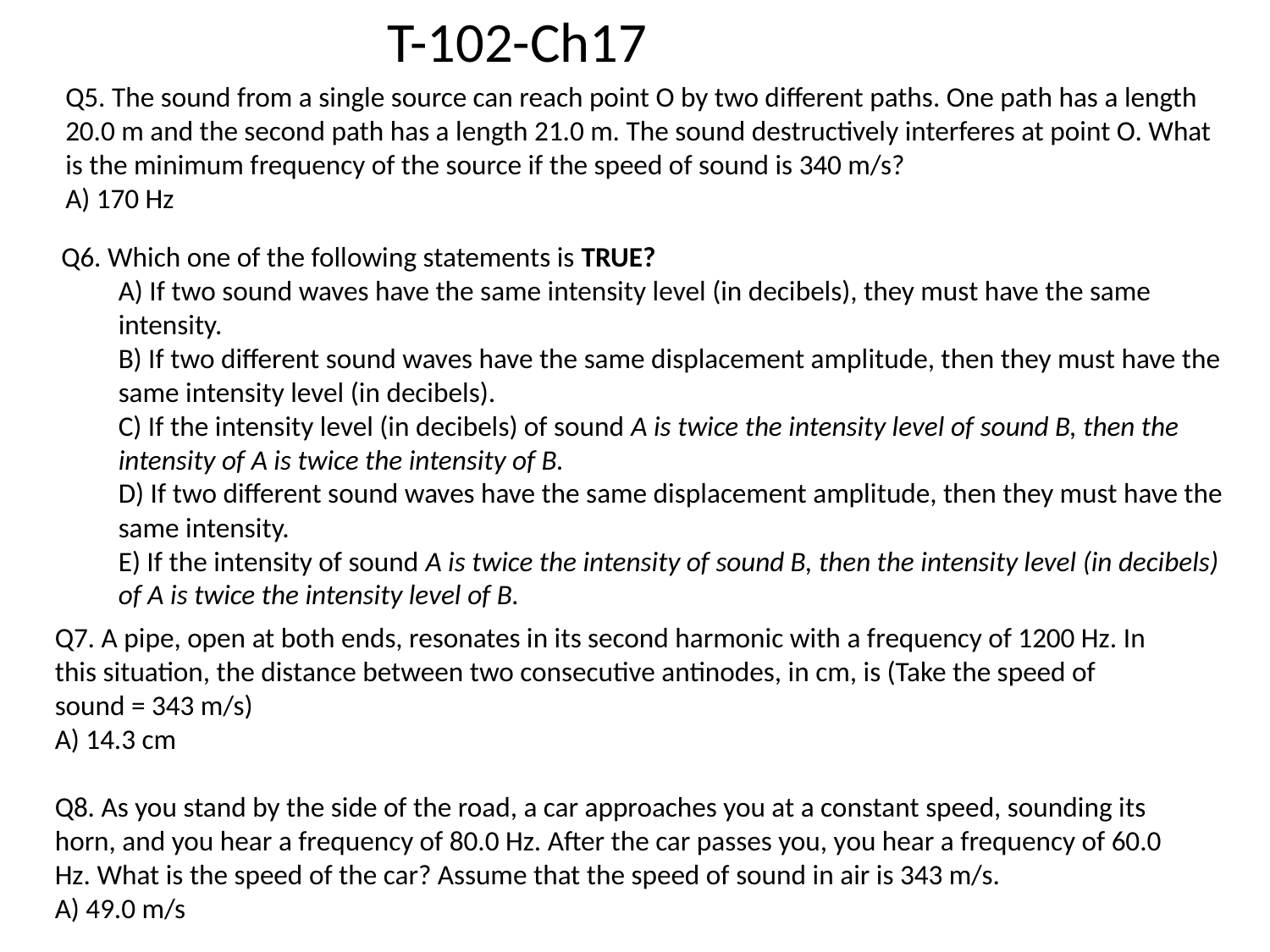

T-102-Ch17
Q5. The sound from a single source can reach point O by two different paths. One path has a length 20.0 m and the second path has a length 21.0 m. The sound destructively interferes at point O. What is the minimum frequency of the source if the speed of sound is 340 m/s?
A) 170 Hz
 Q6. Which one of the following statements is TRUE?
A) If two sound waves have the same intensity level (in decibels), they must have the same intensity.
B) If two different sound waves have the same displacement amplitude, then they must have the same intensity level (in decibels).
C) If the intensity level (in decibels) of sound A is twice the intensity level of sound B, then the intensity of A is twice the intensity of B.
D) If two different sound waves have the same displacement amplitude, then they must have the same intensity.
E) If the intensity of sound A is twice the intensity of sound B, then the intensity level (in decibels) of A is twice the intensity level of B.
Q7. A pipe, open at both ends, resonates in its second harmonic with a frequency of 1200 Hz. In this situation, the distance between two consecutive antinodes, in cm, is (Take the speed of sound = 343 m/s)
A) 14.3 cm
Q8. As you stand by the side of the road, a car approaches you at a constant speed, sounding its horn, and you hear a frequency of 80.0 Hz. After the car passes you, you hear a frequency of 60.0 Hz. What is the speed of the car? Assume that the speed of sound in air is 343 m/s.
A) 49.0 m/s